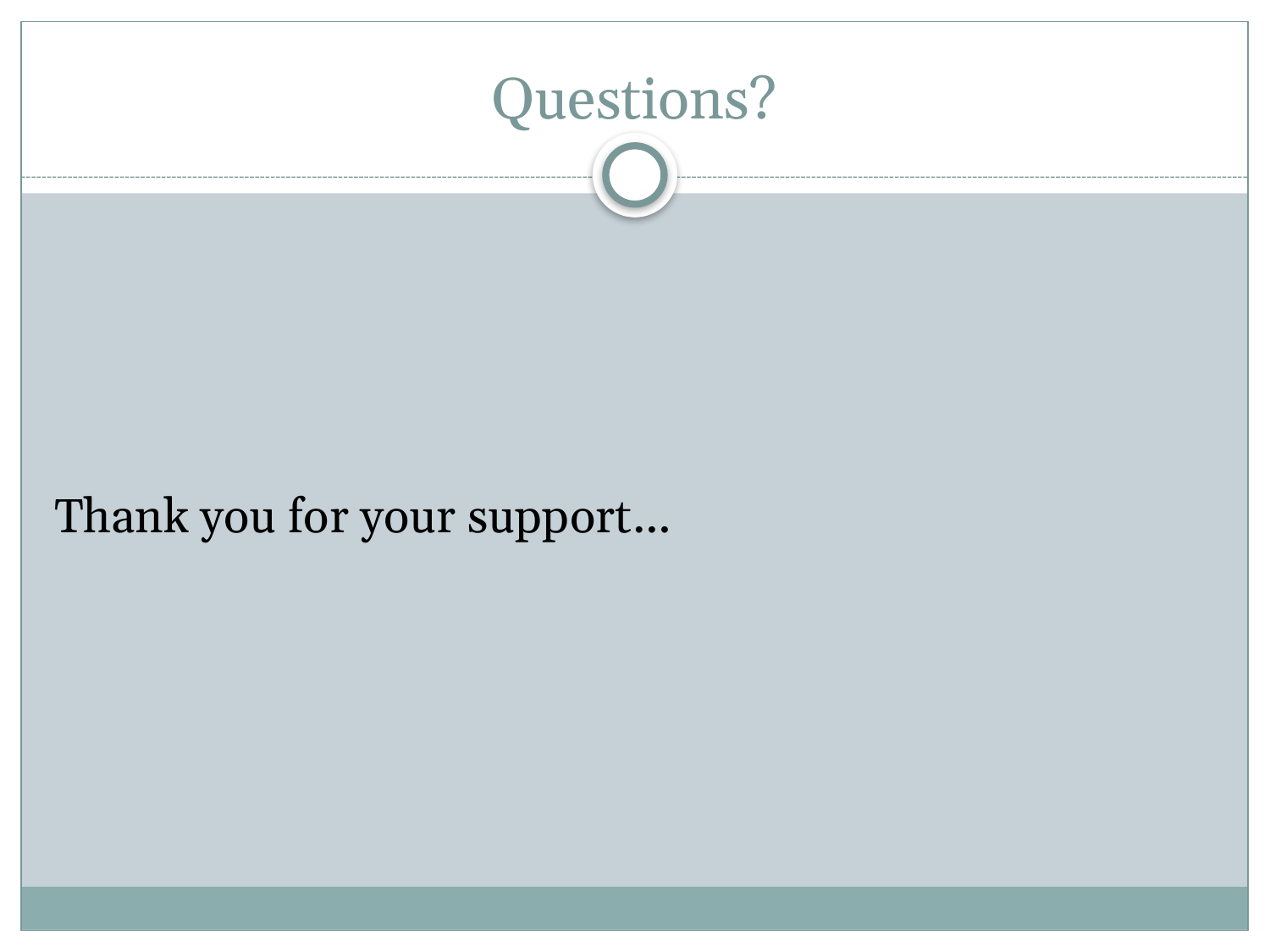

# Questions?

Thank you for your support…